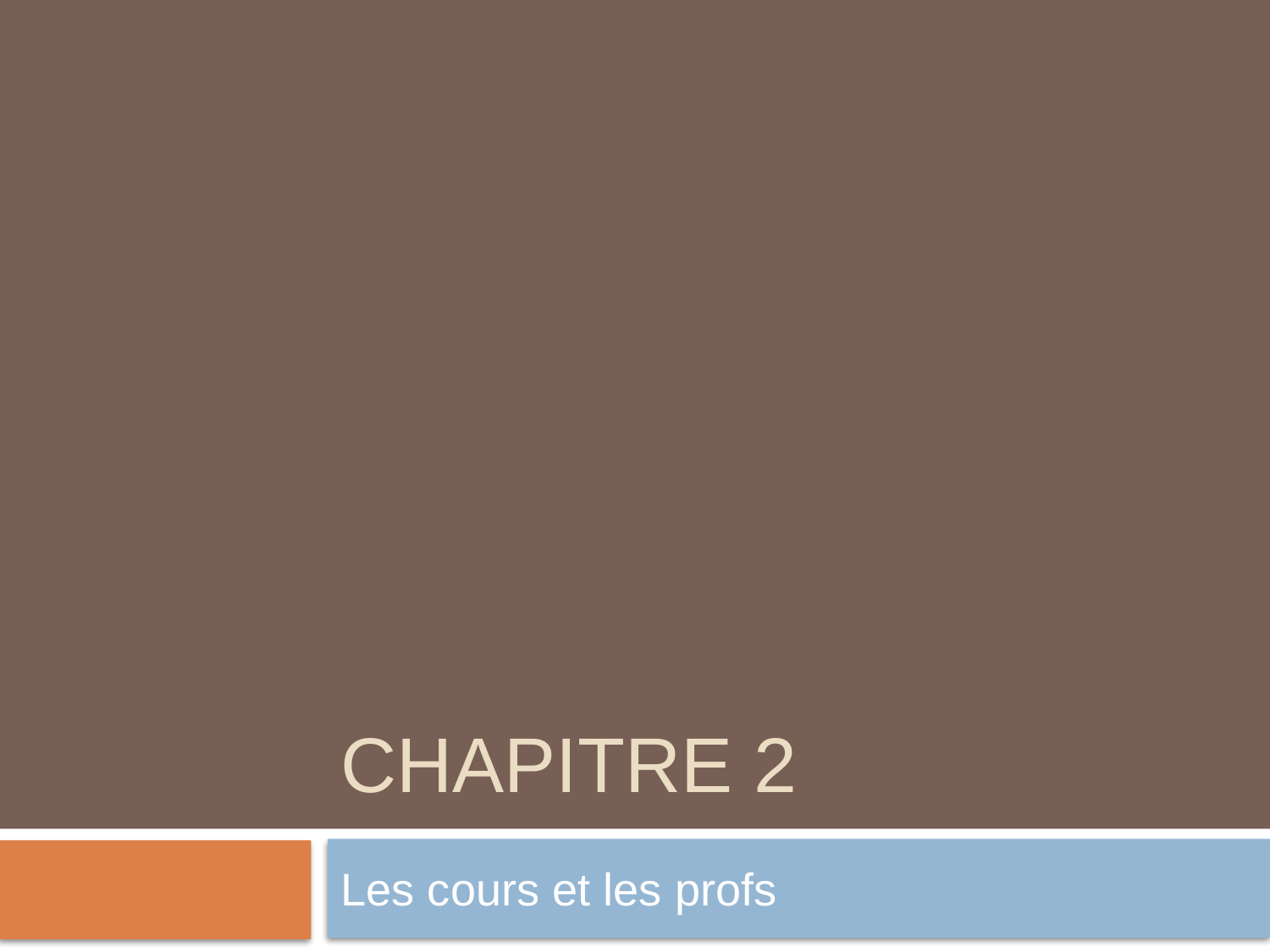

# Chapitre 2
Les cours et les profs